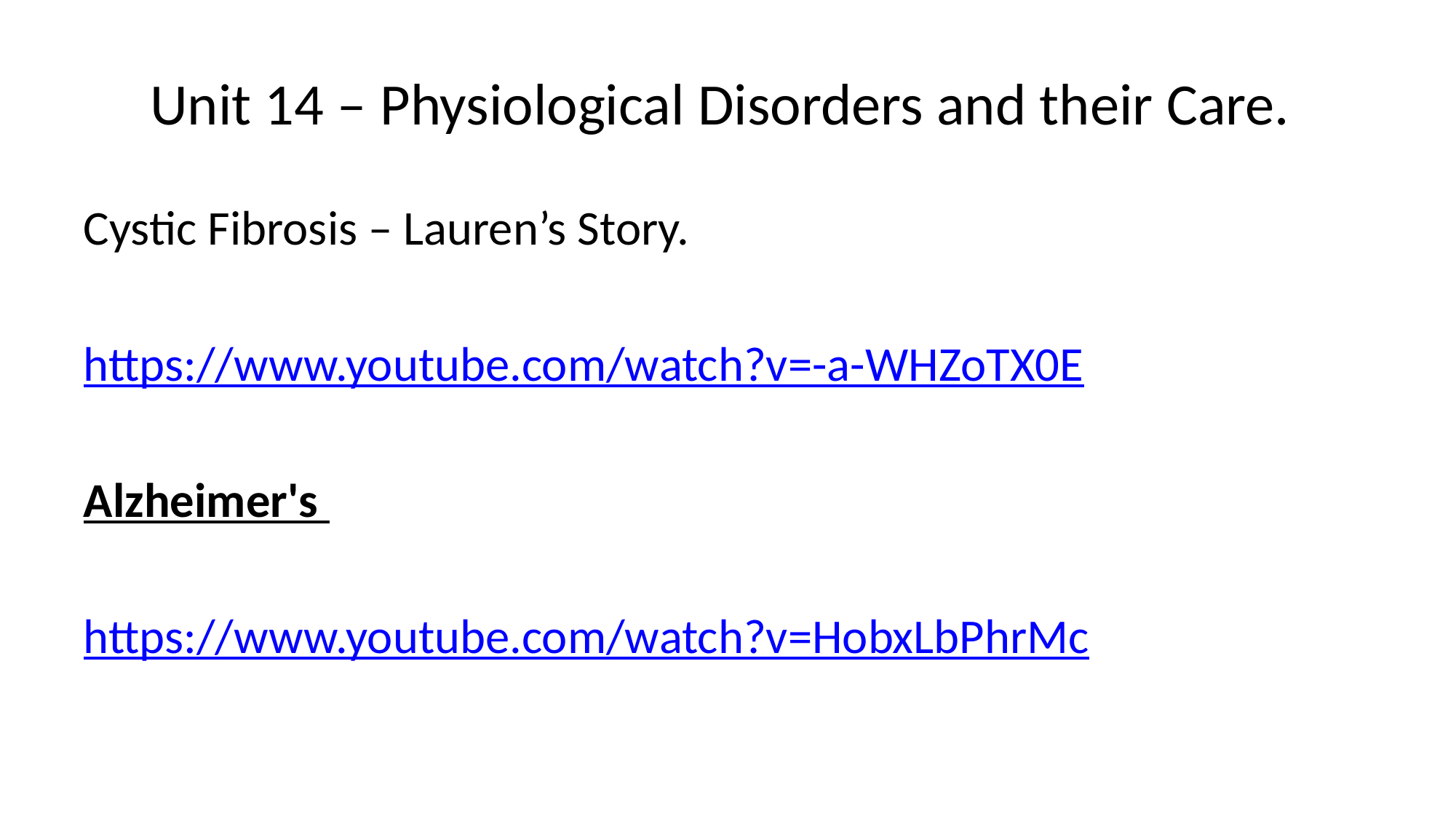

# Unit 14 – Physiological Disorders and their Care.
Cystic Fibrosis – Lauren’s Story.

https://www.youtube.com/watch?v=-a-WHZoTX0E

Alzheimer's

https://www.youtube.com/watch?v=HobxLbPhrMc